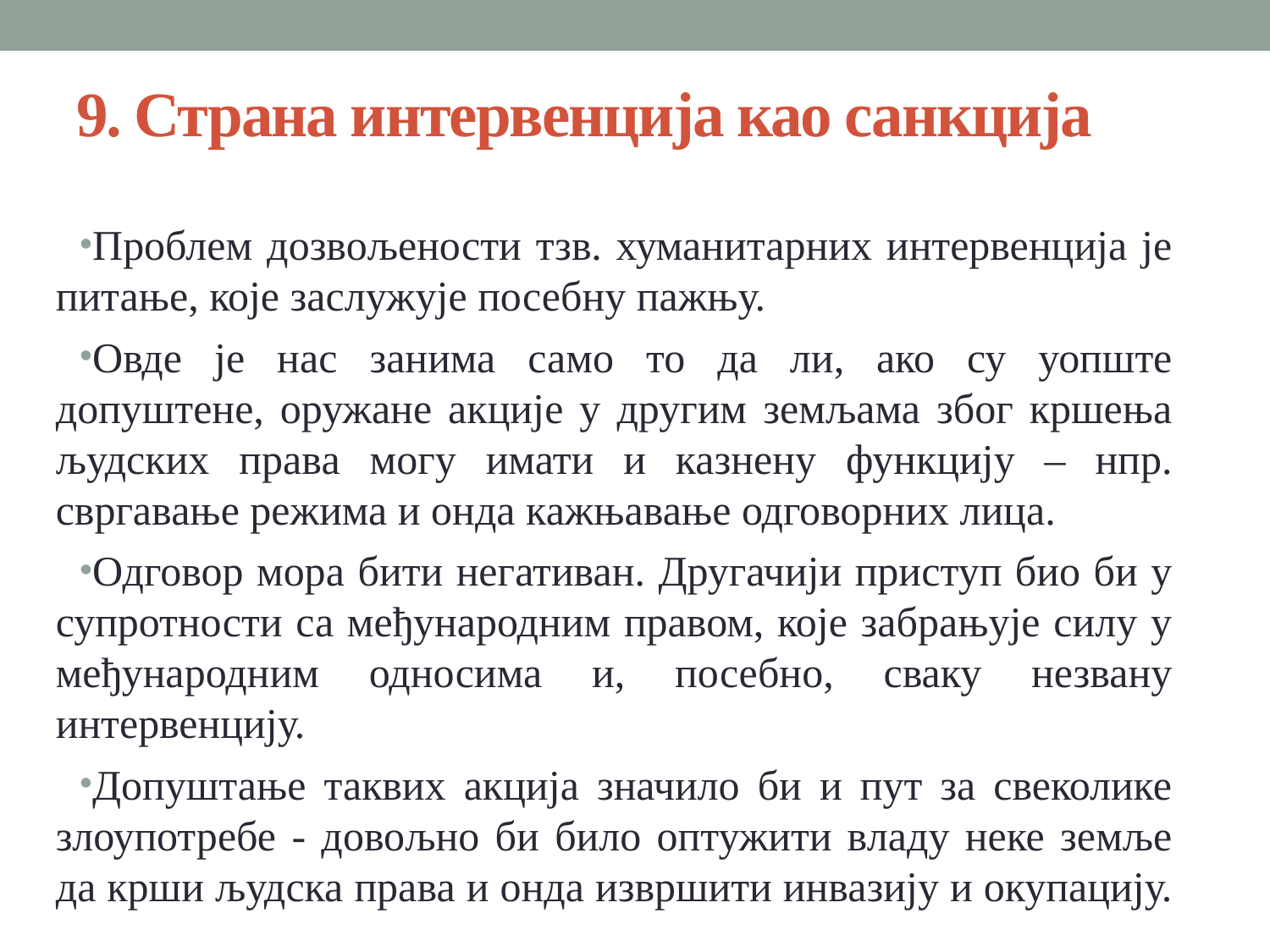

# 9. Страна интервенција као санкција
Проблем дозвољености тзв. хуманитарних интервенција је питање, које заслужује посебну пажњу.
Овде је нас занима само то да ли, ако су уопште допуштене, оружане акције у другим земљама због кршења људских права могу имати и казнену функцију – нпр. свргавање режима и онда кажњавање одговорних лица.
Одговор мора бити негативан. Другачији приступ био би у супротности са међународним правом, које забрањује силу у међународним односима и, посебно, сваку незвану интервенцију.
Допуштање таквих акција значило би и пут за свеколике злоупотребе - довољно би било оптужити владу неке земље да крши људска права и онда извршити инвазију и окупацију.